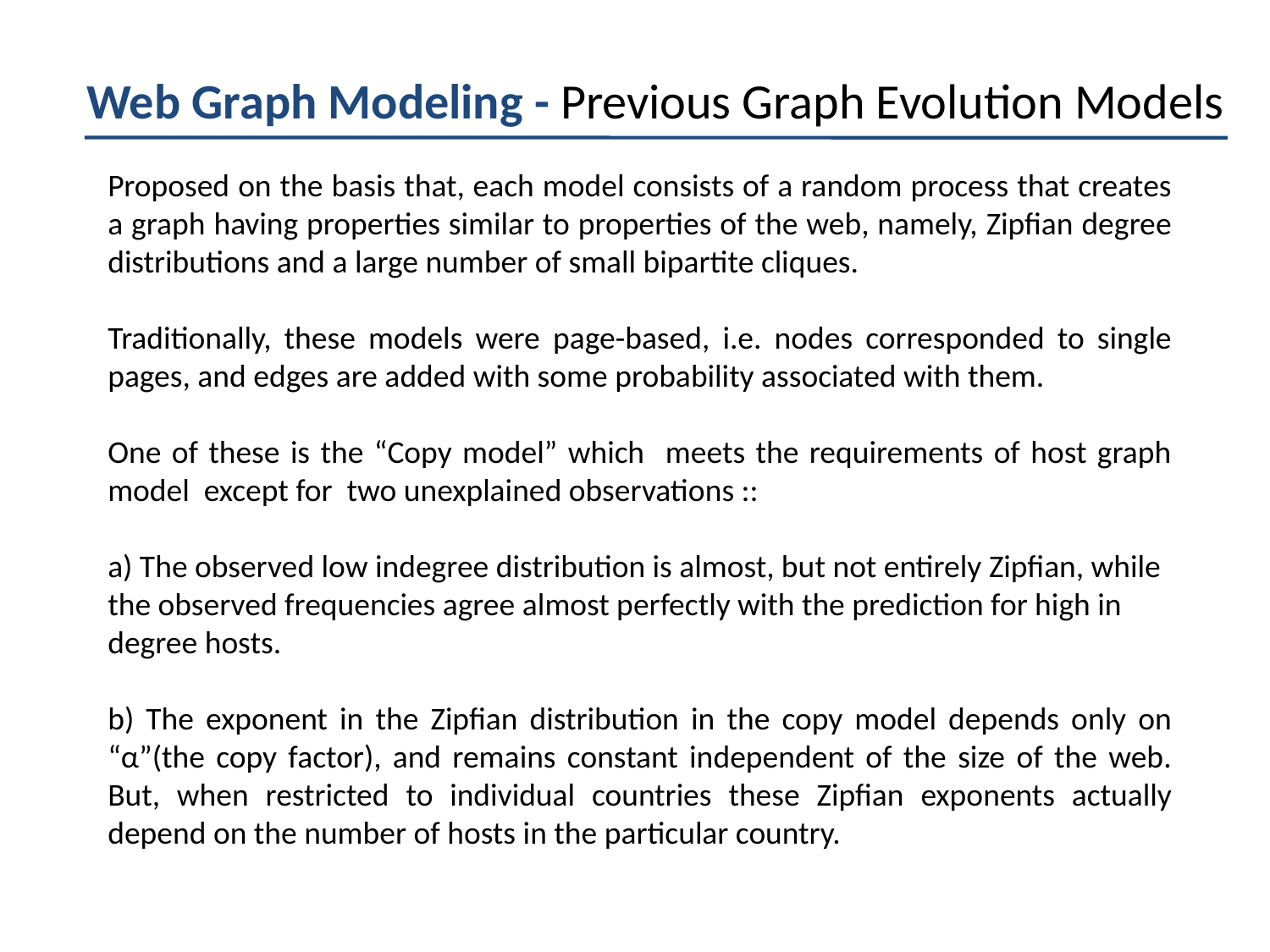

Web Graph Modeling - Previous Graph Evolution Models
Proposed on the basis that, each model consists of a random process that creates a graph having properties similar to properties of the web, namely, Zipfian degree distributions and a large number of small bipartite cliques.

Traditionally, these models were page-based, i.e. nodes corresponded to single pages, and edges are added with some probability associated with them.

One of these is the “Copy model” which  meets the requirements of host graph model  except for  two unexplained observations ::

a) The observed low indegree distribution is almost, but not entirely Zipfian, while the observed frequencies agree almost perfectly with the prediction for high in degree hosts.
b) The exponent in the Zipfian distribution in the copy model depends only on “α”(the copy factor), and remains constant independent of the size of the web. But, when restricted to individual countries these Zipfian exponents actually depend on the number of hosts in the particular country.